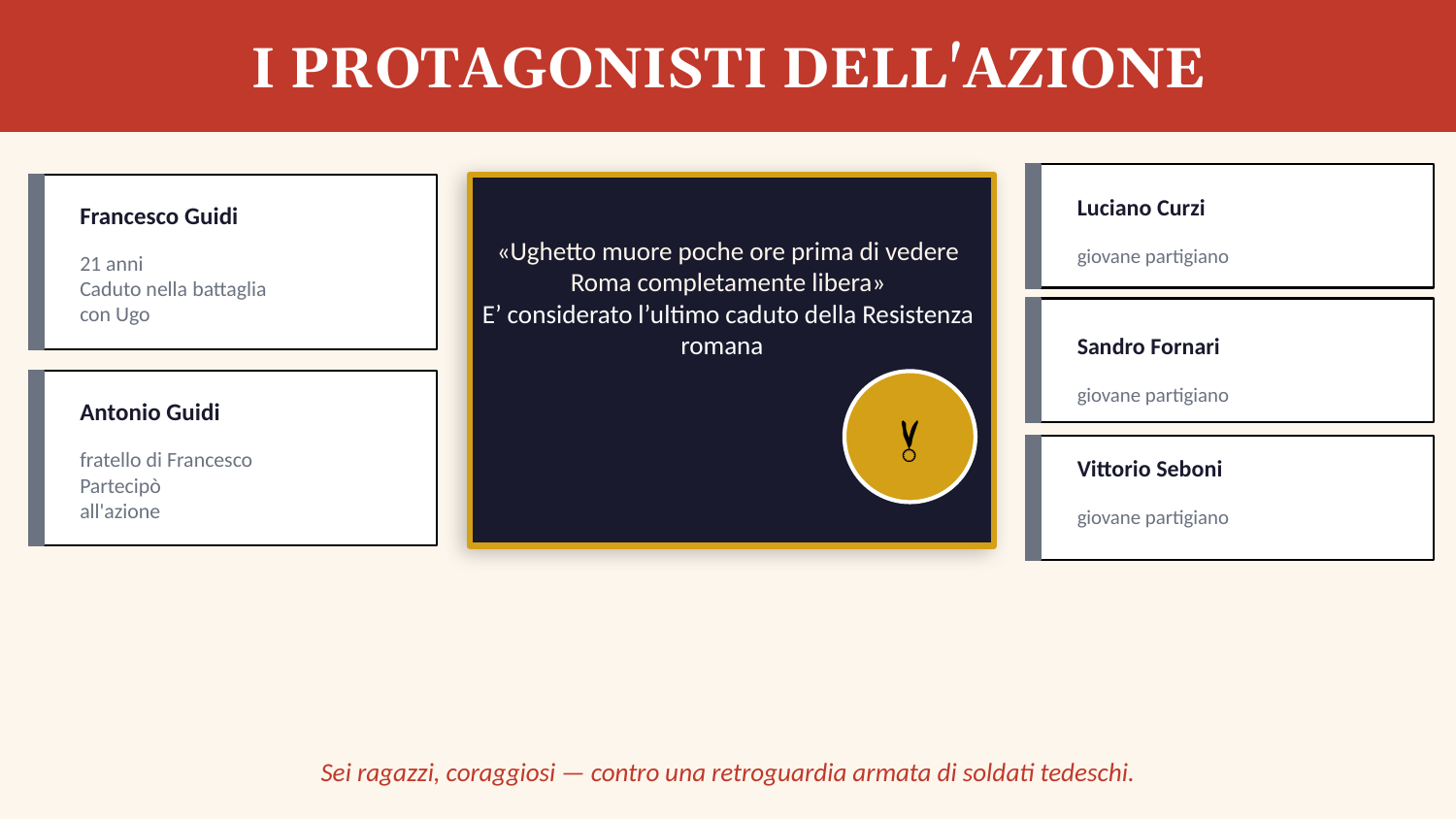

I PROTAGONISTI DELL'AZIONE
«Ughetto muore poche ore prima di vedere Roma completamente libera»
E’ considerato l’ultimo caduto della Resistenza romana

Luciano Curzi
Francesco Guidi
giovane partigiano
21 anni
Caduto nella battaglia
con Ugo

Sandro Fornari
giovane partigiano

🏅
Antonio Guidi
fratello di Francesco
Partecipò
all'azione

Vittorio Seboni
giovane partigiano
Sei ragazzi, coraggiosi — contro una retroguardia armata di soldati tedeschi.